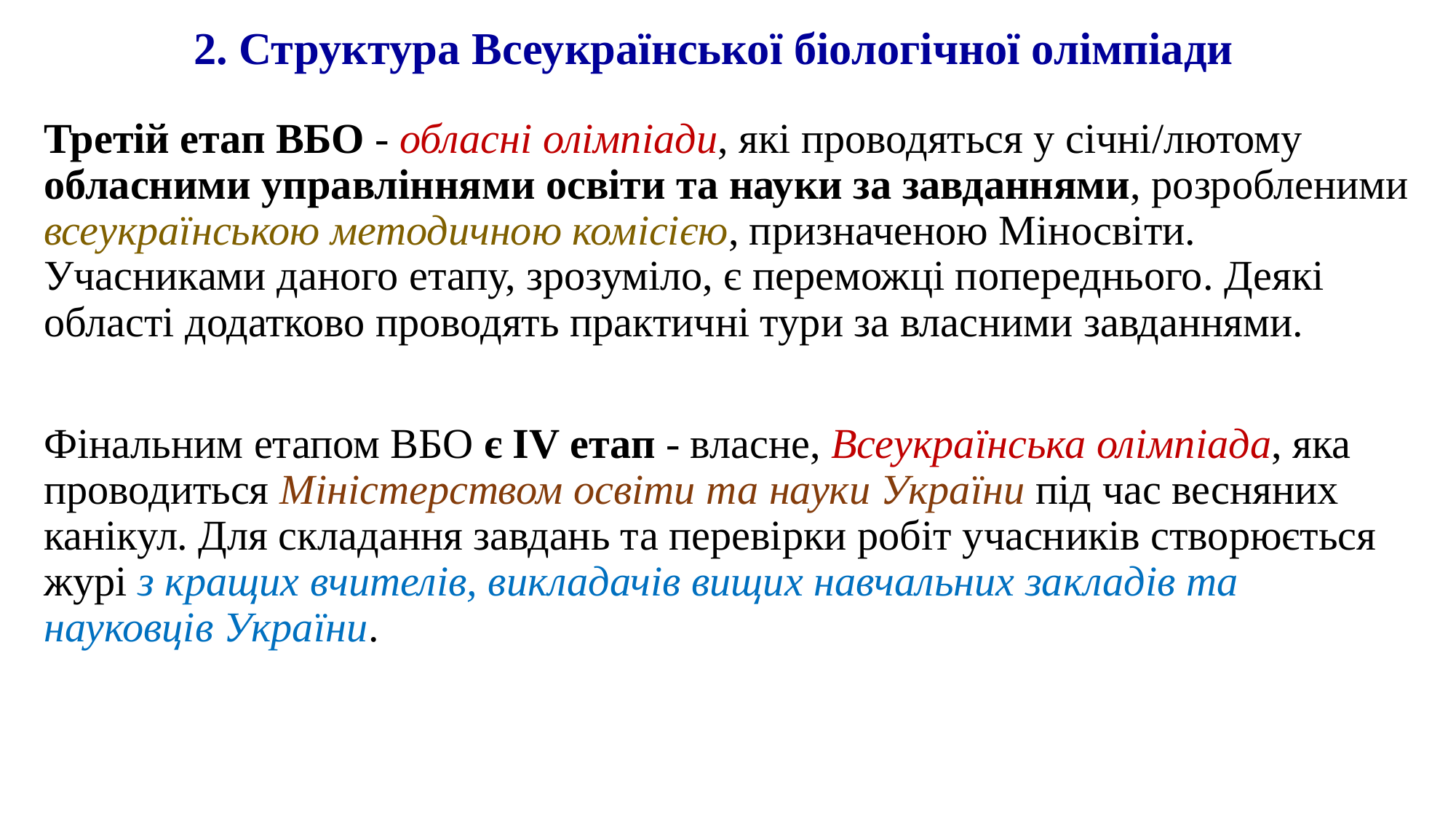

# 2. Структура Всеукраїнської біологічної олімпіади
Третій етап ВБО - обласні олімпіади, які проводяться у січні/лютому обласними управліннями освіти та науки за завданнями, розробленими всеукраїнською методичною комісією, призначеною Міносвіти. Учасниками даного етапу, зрозуміло, є переможці попереднього. Деякі області додатково проводять практичні тури за власними завданнями.

Фінальним етапом ВБО є IV етап - власне, Всеукраїнська олімпіада, яка проводиться Міністерством освіти та науки України під час весняних канікул. Для складання завдань та перевірки робіт учасників створюється журі з кращих вчителів, викладачів вищих навчальних закладів та науковців України.